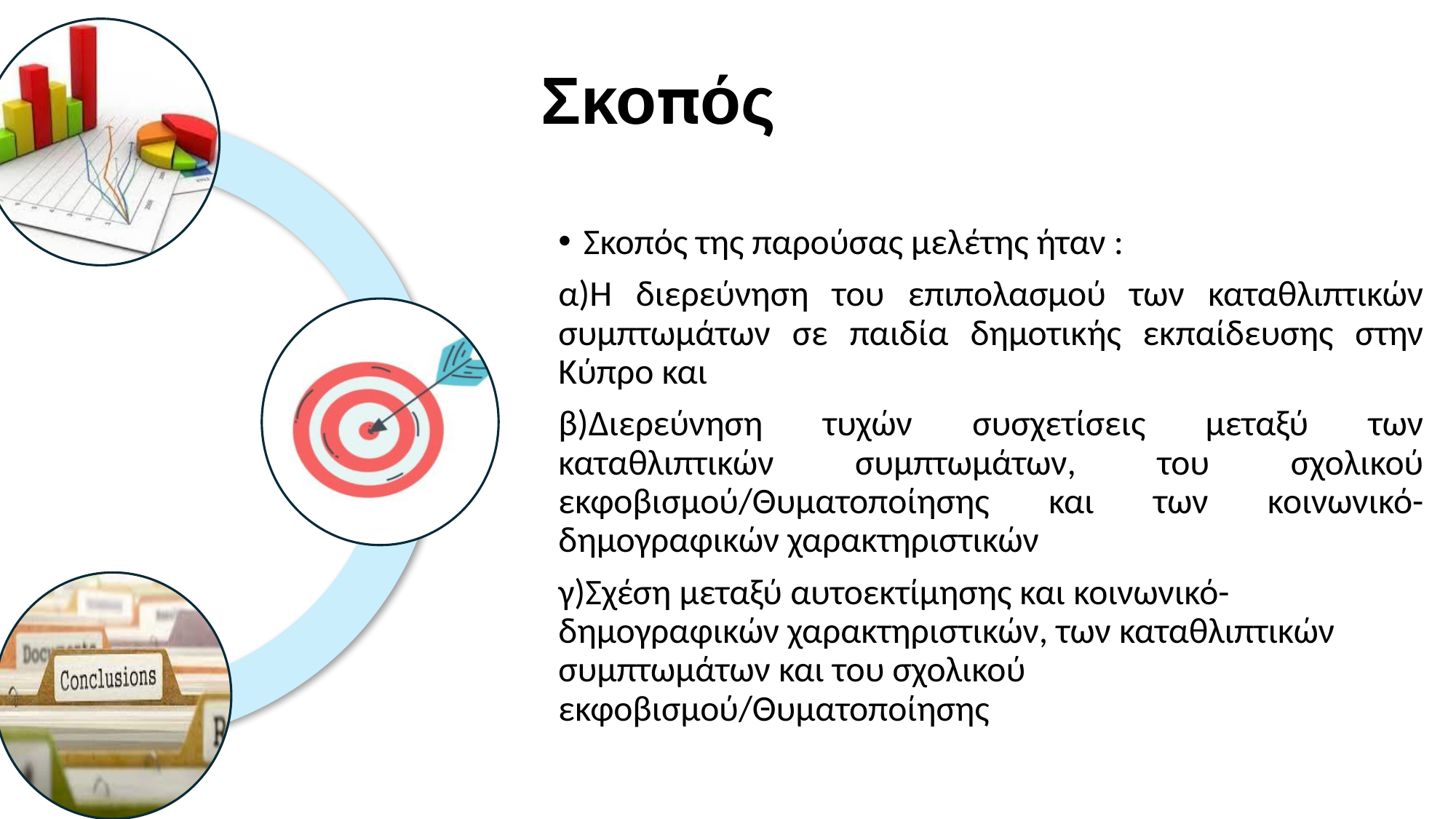

# Σκοπός
Σκοπός της παρούσας μελέτης ήταν :
α)Η διερεύνηση του επιπολασμού των καταθλιπτικών συμπτωμάτων σε παιδία δημοτικής εκπαίδευσης στην Κύπρο και
β)Διερεύνηση τυχών συσχετίσεις μεταξύ των καταθλιπτικών συμπτωμάτων, του σχολικού εκφοβισμού/Θυματοποίησης και των κοινωνικό-δημογραφικών χαρακτηριστικών
γ)Σχέση μεταξύ αυτοεκτίμησης και κοινωνικό-δημογραφικών χαρακτηριστικών, των καταθλιπτικών συμπτωμάτων και του σχολικού εκφοβισμού/Θυματοποίησης